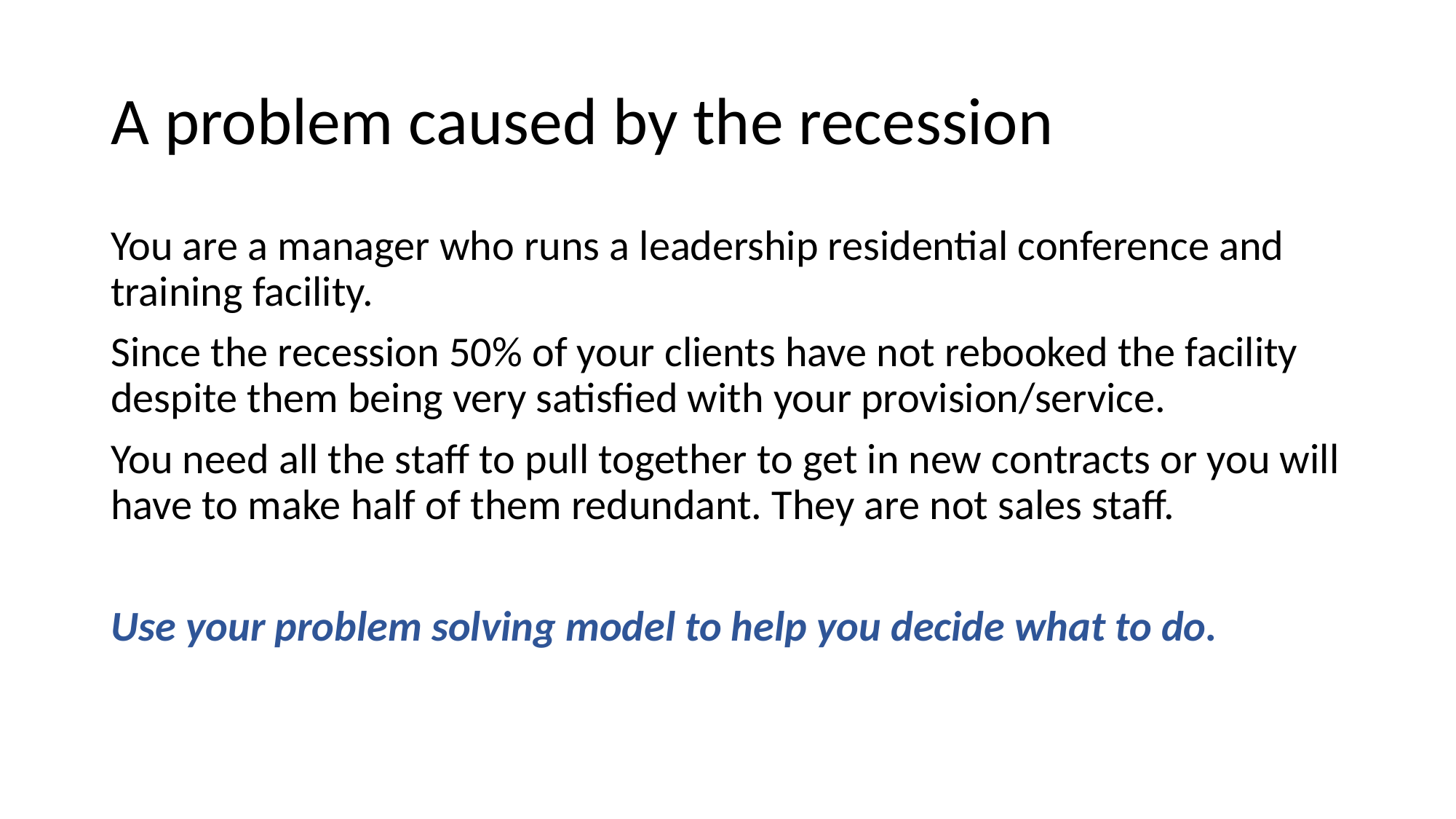

# A problem caused by the recession
You are a manager who runs a leadership residential conference and training facility.
Since the recession 50% of your clients have not rebooked the facility despite them being very satisfied with your provision/service.
You need all the staff to pull together to get in new contracts or you will have to make half of them redundant. They are not sales staff.

Use your problem solving model to help you decide what to do.